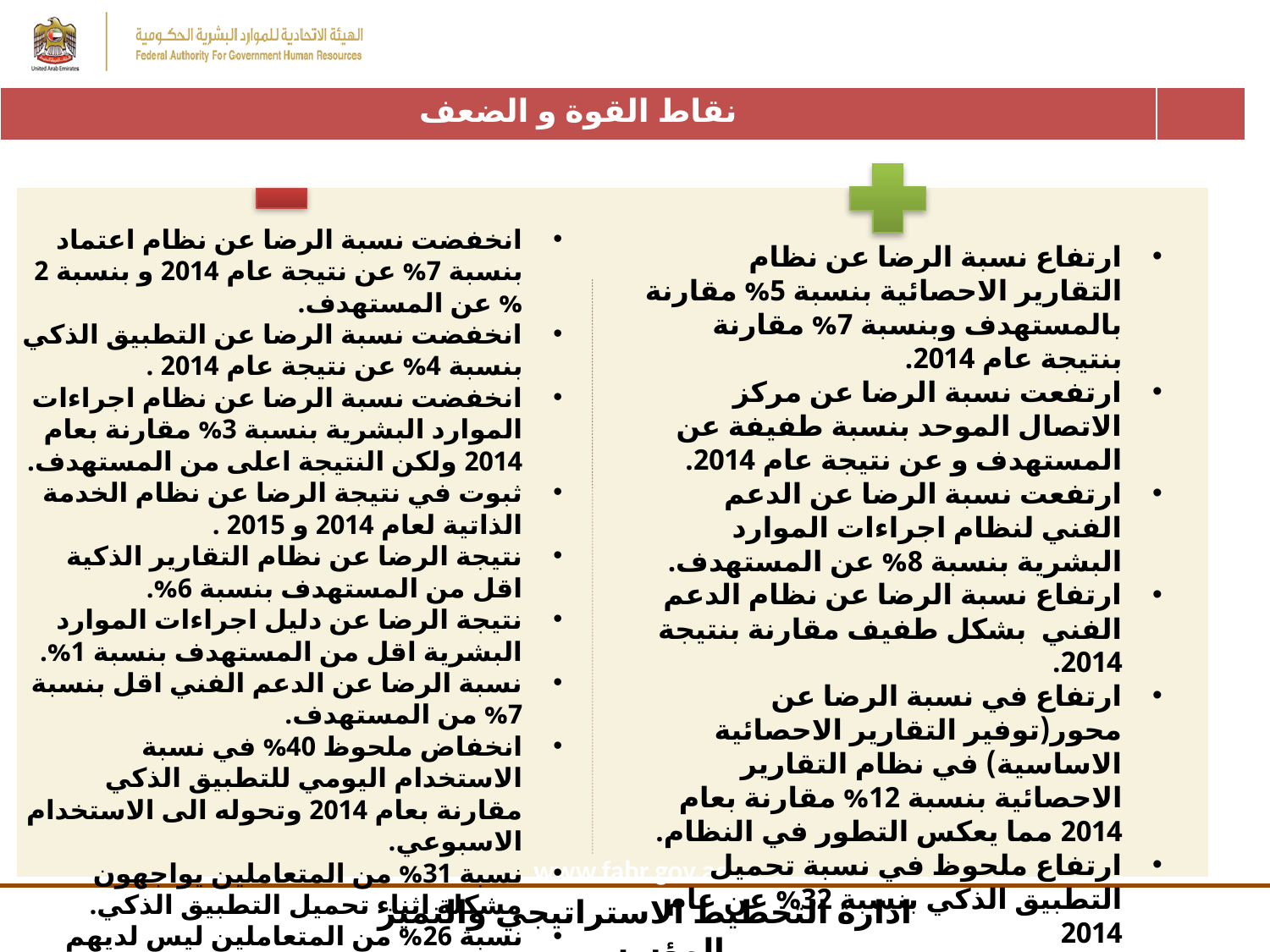

| نقاط القوة و الضعف |  |
| --- | --- |

انخفضت نسبة الرضا عن نظام اعتماد بنسبة 7% عن نتيجة عام 2014 و بنسبة 2 % عن المستهدف.
انخفضت نسبة الرضا عن التطبيق الذكي بنسبة 4% عن نتيجة عام 2014 .
انخفضت نسبة الرضا عن نظام اجراءات الموارد البشرية بنسبة 3% مقارنة بعام 2014 ولكن النتيجة اعلى من المستهدف.
ثبوت في نتيجة الرضا عن نظام الخدمة الذاتية لعام 2014 و 2015 .
نتيجة الرضا عن نظام التقارير الذكية اقل من المستهدف بنسبة 6%.
نتيجة الرضا عن دليل اجراءات الموارد البشرية اقل من المستهدف بنسبة 1%.
نسبة الرضا عن الدعم الفني اقل بنسبة 7% من المستهدف.
انخفاض ملحوظ 40% في نسبة الاستخدام اليومي للتطبيق الذكي مقارنة بعام 2014 وتحوله الى الاستخدام الاسبوعي.
نسبة 31% من المتعاملين يواجهون مشكلة اثناء تحميل التطبيق الذكي.
نسبة 26% من المتعاملين ليس لديهم علم بوجود التطبيق

ارتفاع نسبة الرضا عن نظام التقارير الاحصائية بنسبة 5% مقارنة بالمستهدف وبنسبة 7% مقارنة  بنتيجة عام 2014.
ارتفعت نسبة الرضا عن مركز الاتصال الموحد بنسبة طفيفة عن المستهدف و عن نتيجة عام 2014.
ارتفعت نسبة الرضا عن الدعم الفني لنظام اجراءات الموارد البشرية بنسبة 8% عن المستهدف.
ارتفاع نسبة الرضا عن نظام الدعم الفني  بشكل طفيف مقارنة بنتيجة 2014.
ارتفاع في نسبة الرضا عن محور(توفير التقارير الاحصائية الاساسية) في نظام التقارير الاحصائية بنسبة 12% مقارنة بعام 2014 مما يعكس التطور في النظام.
ارتفاع ملحوظ في نسبة تحميل التطبيق الذكي بنسبة 32% عن عام 2014

www.fahr.gov.ae